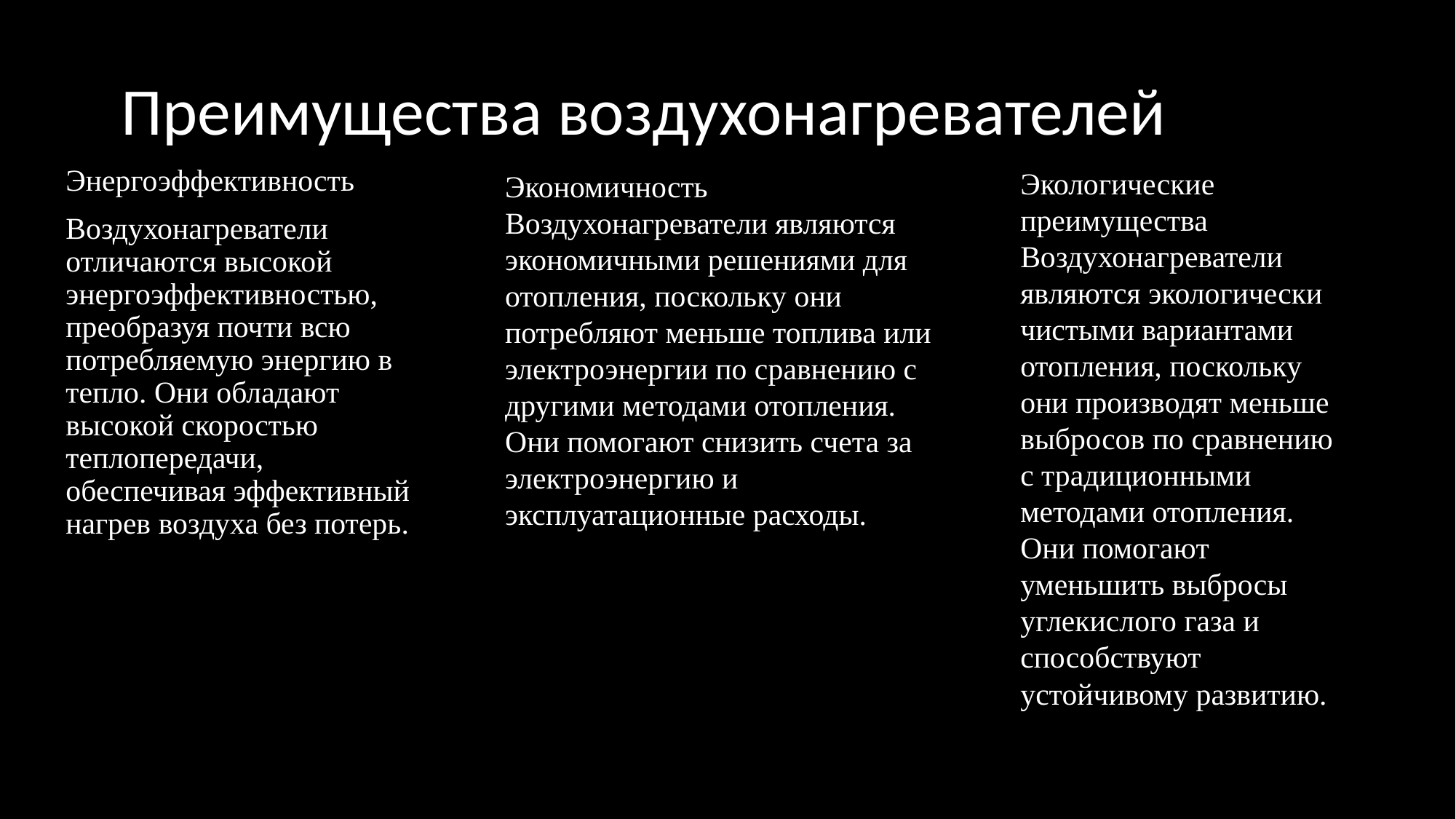

# Преимущества воздухонагревателей
Энергоэффективность
Воздухонагреватели отличаются высокой энергоэффективностью, преобразуя почти всю потребляемую энергию в тепло. Они обладают высокой скоростью теплопередачи, обеспечивая эффективный нагрев воздуха без потерь.
Экологические преимущества
Воздухонагреватели являются экологически чистыми вариантами отопления, поскольку они производят меньше выбросов по сравнению с традиционными методами отопления. Они помогают уменьшить выбросы углекислого газа и способствуют устойчивому развитию.
Экономичность
Воздухонагреватели являются экономичными решениями для отопления, поскольку они потребляют меньше топлива или электроэнергии по сравнению с другими методами отопления. Они помогают снизить счета за электроэнергию и эксплуатационные расходы.